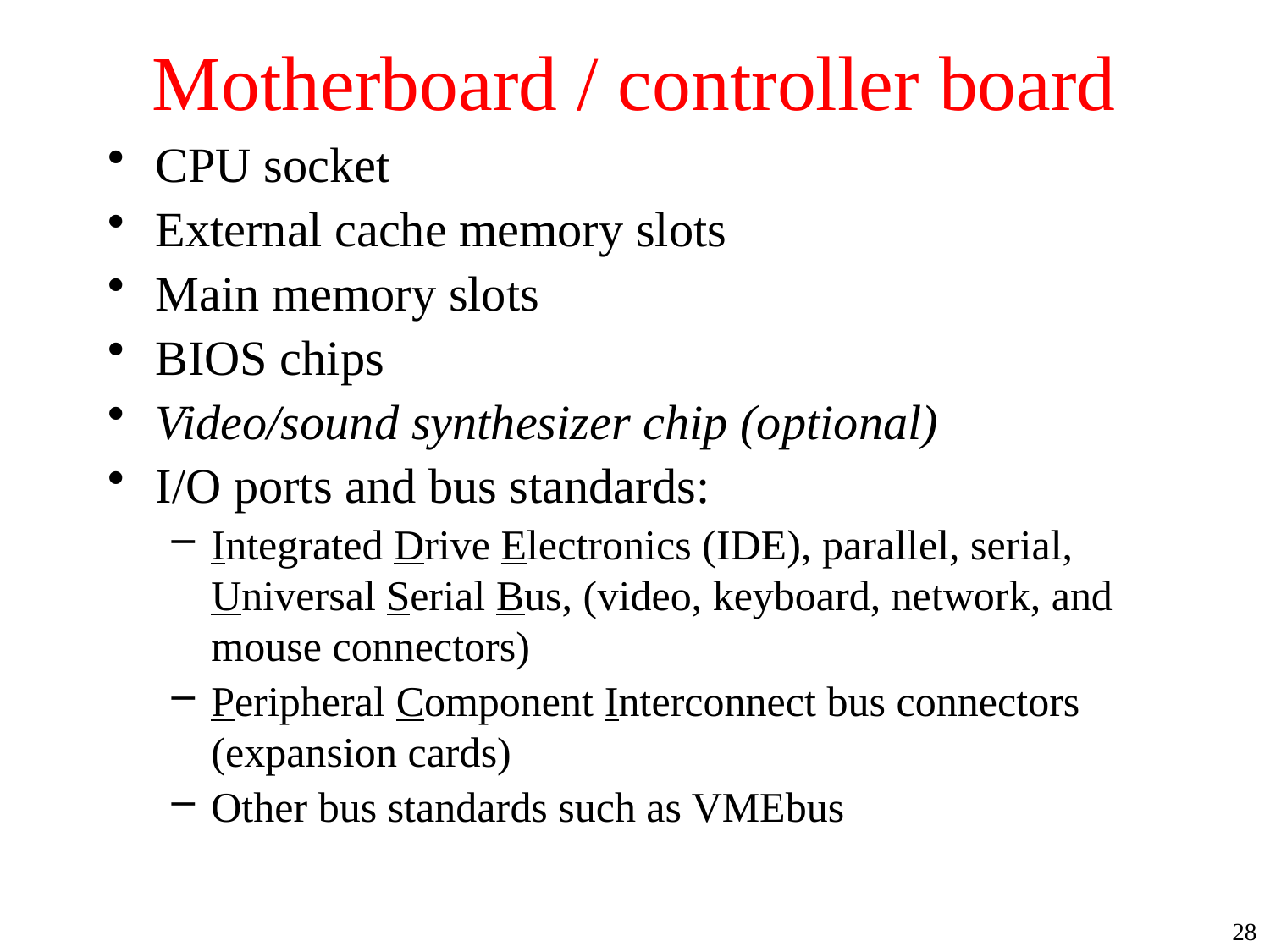

# Motherboard / controller board
CPU socket
External cache memory slots
Main memory slots
BIOS chips
Video/sound synthesizer chip (optional)
I/O ports and bus standards:
Integrated Drive Electronics (IDE), parallel, serial, Universal Serial Bus, (video, keyboard, network, and mouse connectors)
Peripheral Component Interconnect bus connectors (expansion cards)
Other bus standards such as VMEbus
28